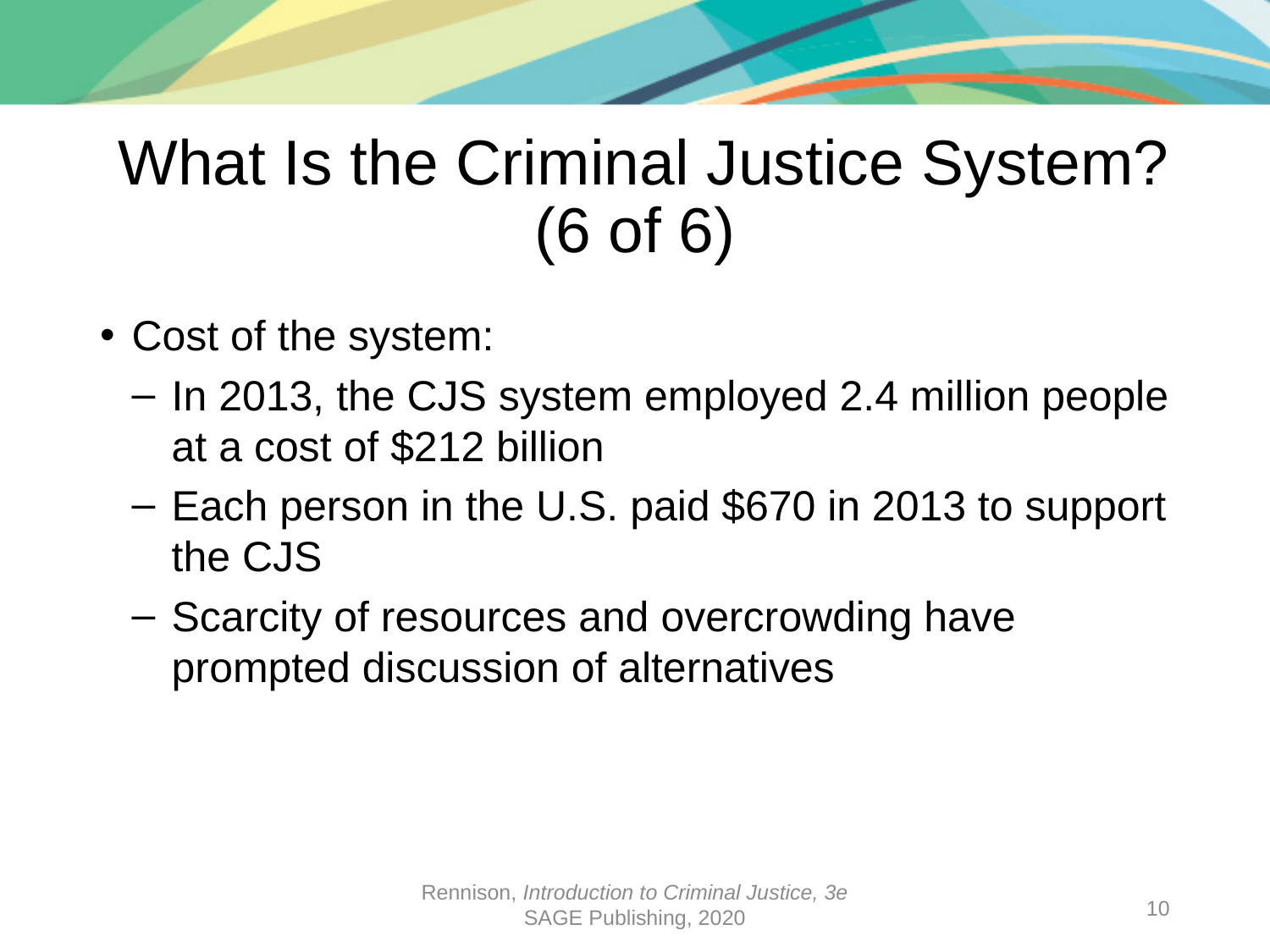

# What Is the Criminal Justice System? (6 of 6)
Cost of the system:
In 2013, the CJS system employed 2.4 million people at a cost of $212 billion
Each person in the U.S. paid $670 in 2013 to support the CJS
Scarcity of resources and overcrowding have prompted discussion of alternatives
Rennison, Introduction to Criminal Justice, 3e
SAGE Publishing, 2020
10